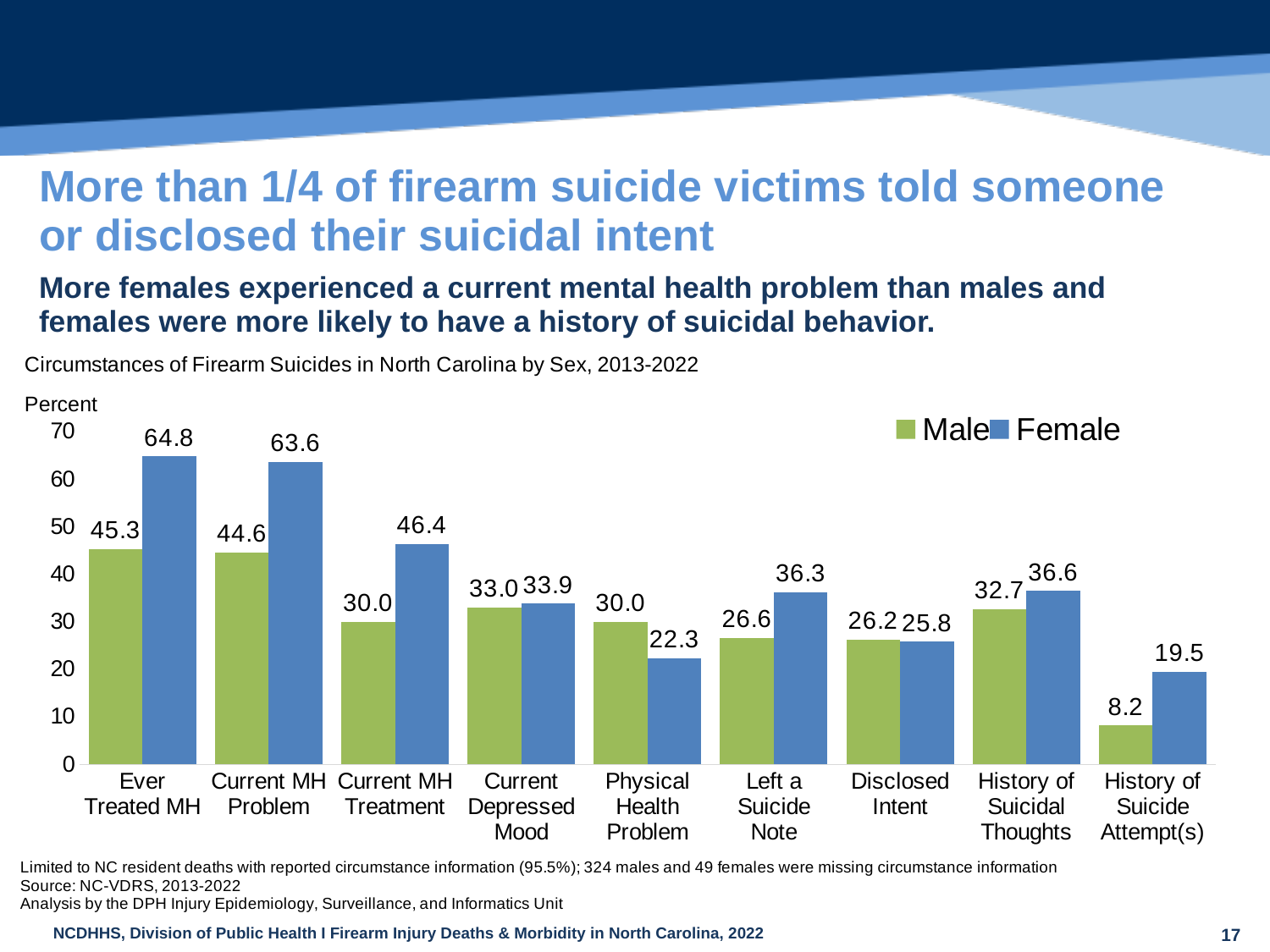

| More than 1/4 of firearm suicide victims told someone or disclosed their suicidal intent |
| --- |
| More females experienced a current mental health problem than males and females were more likely to have a history of suicidal behavior. |
| --- |

### Chart

| Category | Male | Female  |
|---|---|---|
| Ever Treated MH | 45.28 | 64.84 |
| Current MH Problem | 44.58 | 63.61 |
| Current MH Treatment | 30.01 | 46.44 |
| Current Depressed Mood | 33.04 | 33.85 |
| Physical Health Problem | 30.01 | 22.32 |
| Left a Suicide Note | 26.64 | 36.3 |
| Disclosed Intent | 26.24 | 25.84 |
| History of Suicidal Thoughts | 32.72 | 36.55 |
| History of Suicide Attempt(s) | 8.23 | 19.54 |
17